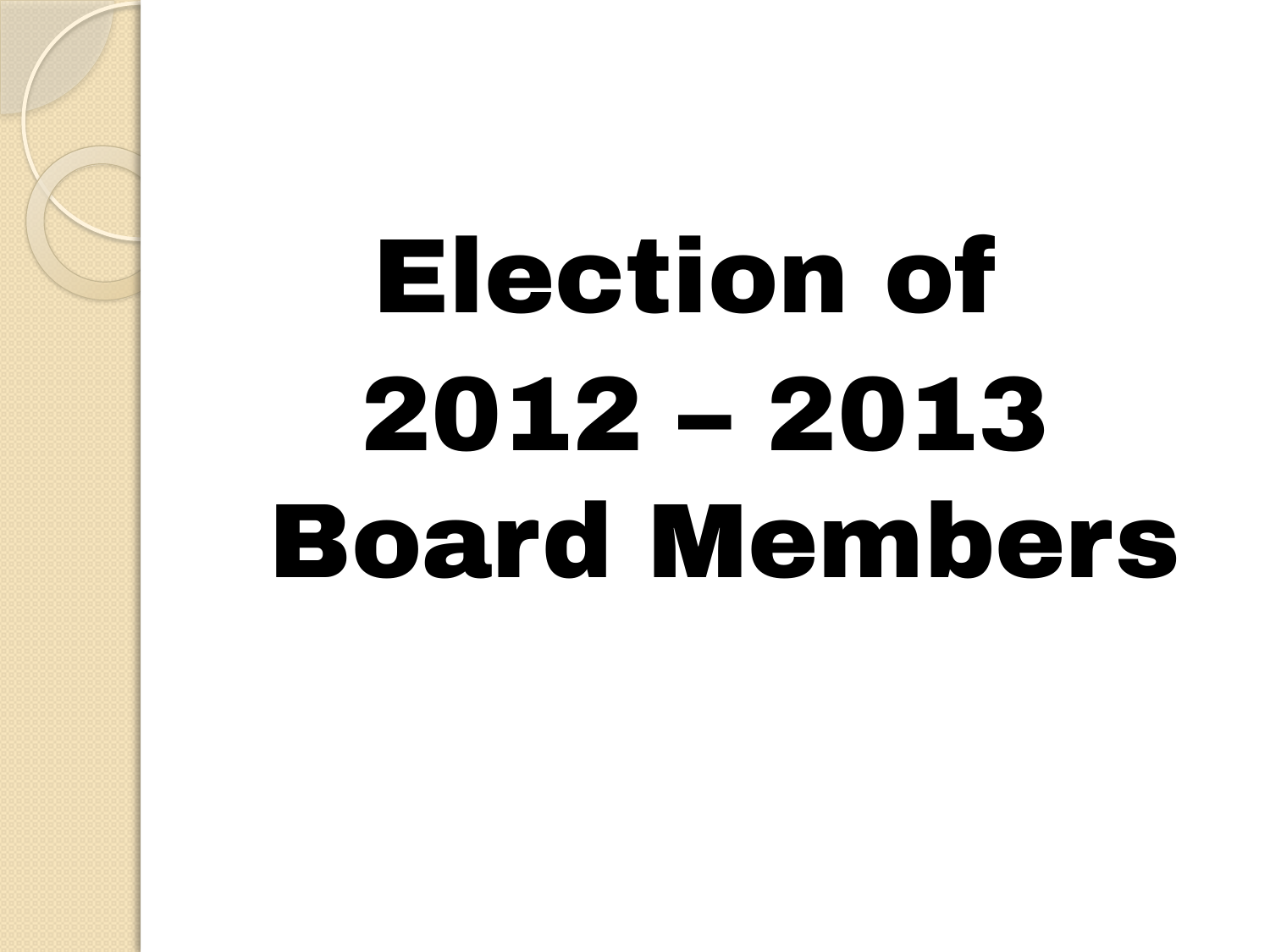

Election of
2012 – 2013 Board Members